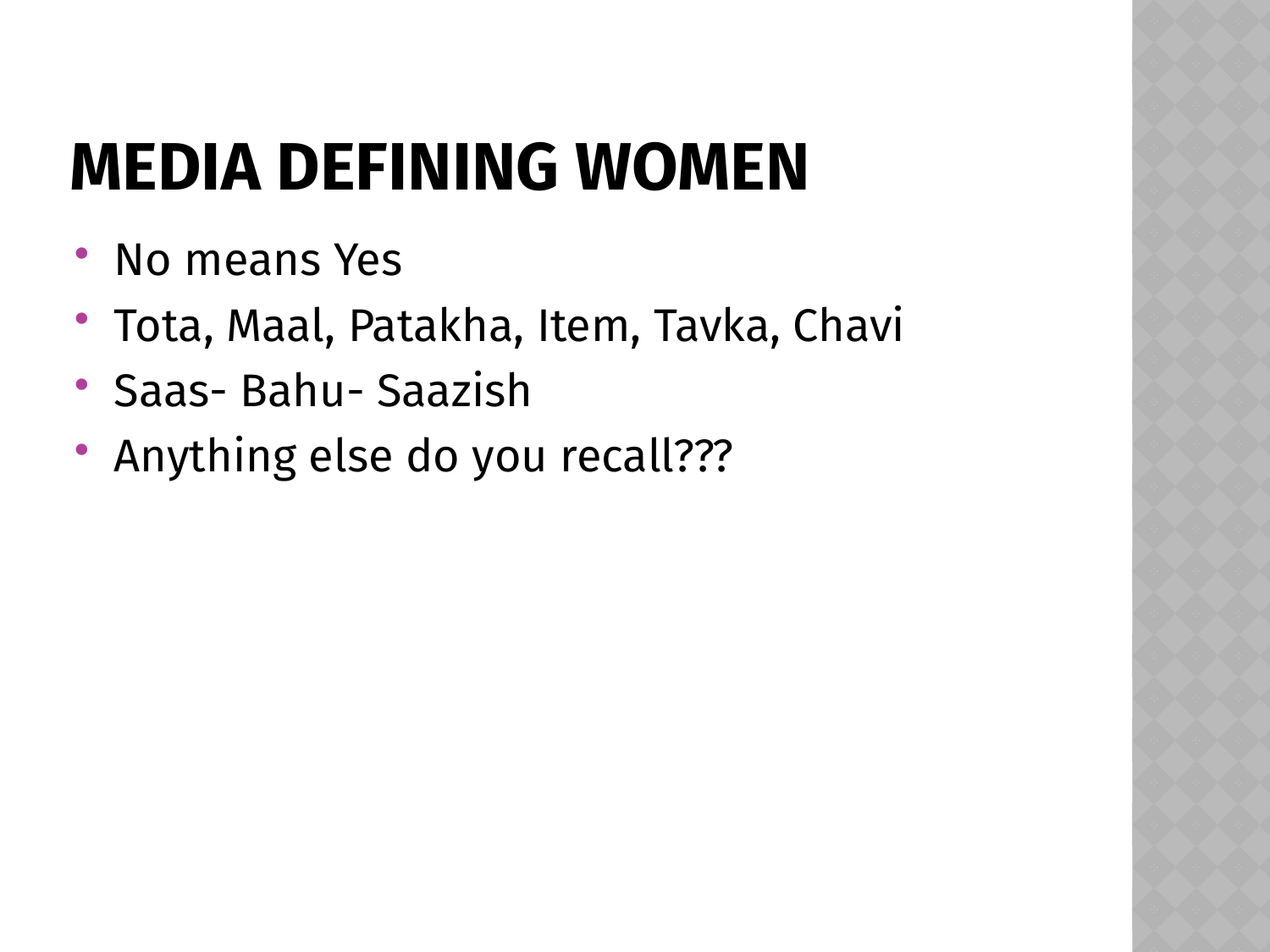

# medIA Defining Women
No means Yes
Tota, Maal, Patakha, Item, Tavka, Chavi
Saas- Bahu- Saazish
Anything else do you recall???